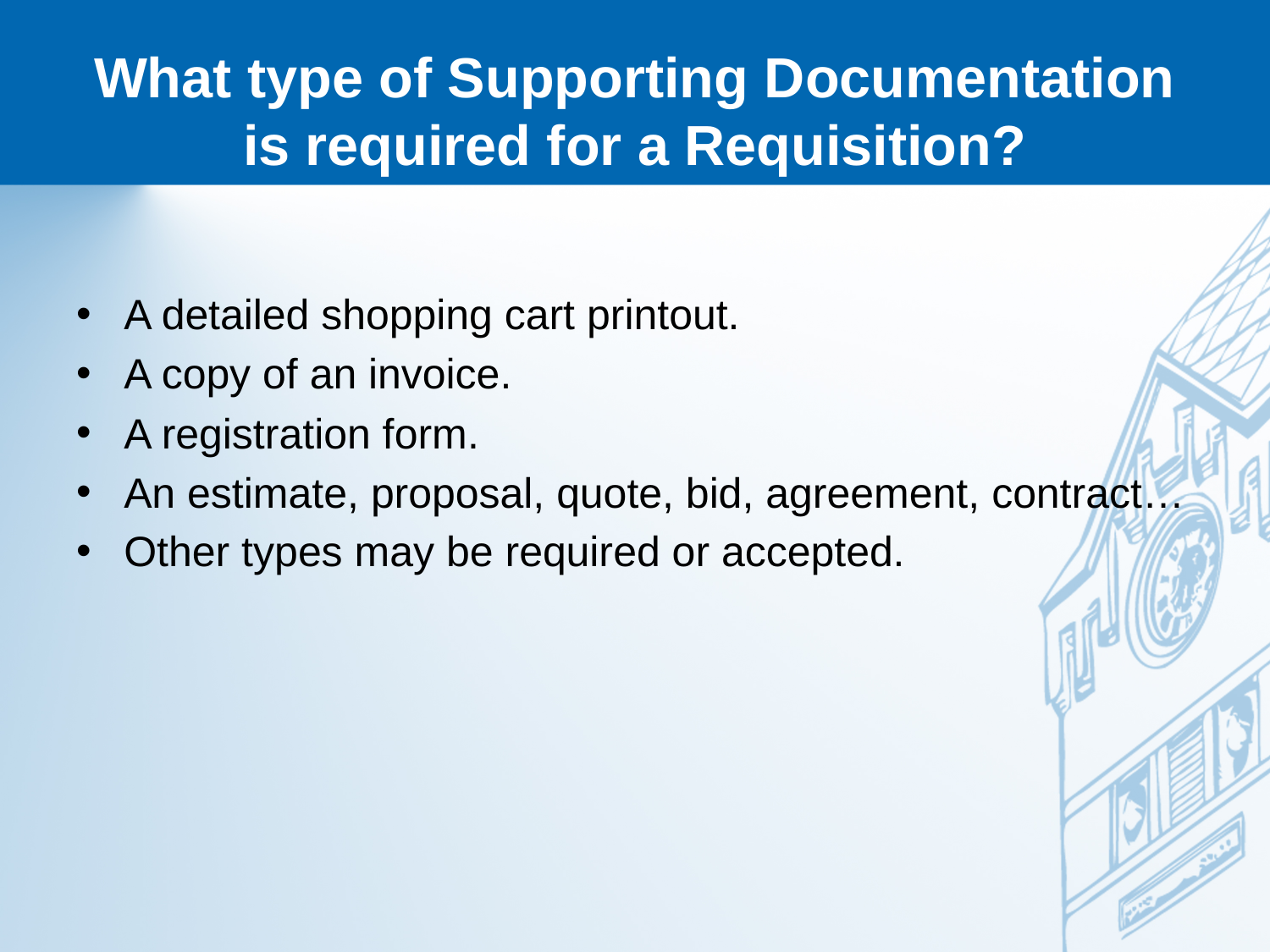

# What type of Supporting Documentation is required for a Requisition?

A detailed shopping cart printout.
A copy of an invoice.
A registration form.
An estimate, proposal, quote, bid, agreement, contract…
Other types may be required or accepted.